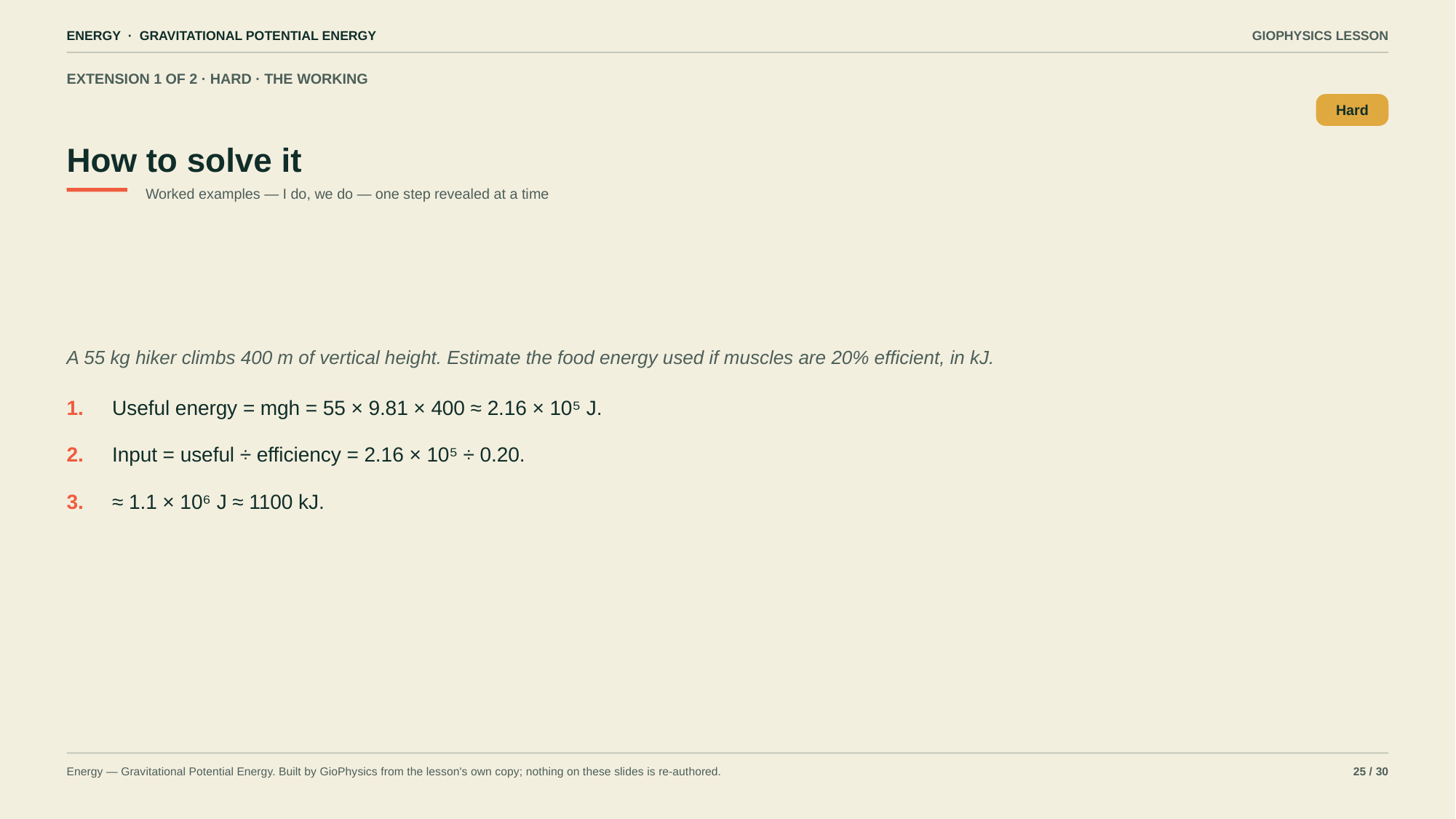

ENERGY  ·  GRAVITATIONAL POTENTIAL ENERGY
GIOPHYSICS LESSON

EXTENSION 1 OF 2 · HARD · THE WORKING
How to solve it

Hard
Worked examples — I do, we do — one step revealed at a time

A 55 kg hiker climbs 400 m of vertical height. Estimate the food energy used if muscles are 20% efficient, in kJ.
1.
Useful energy = mgh = 55 × 9.81 × 400 ≈ 2.16 × 10⁵ J.
2.
Input = useful ÷ efficiency = 2.16 × 10⁵ ÷ 0.20.
3.
≈ 1.1 × 10⁶ J ≈ 1100 kJ.

Energy — Gravitational Potential Energy. Built by GioPhysics from the lesson's own copy; nothing on these slides is re-authored.
25 / 30